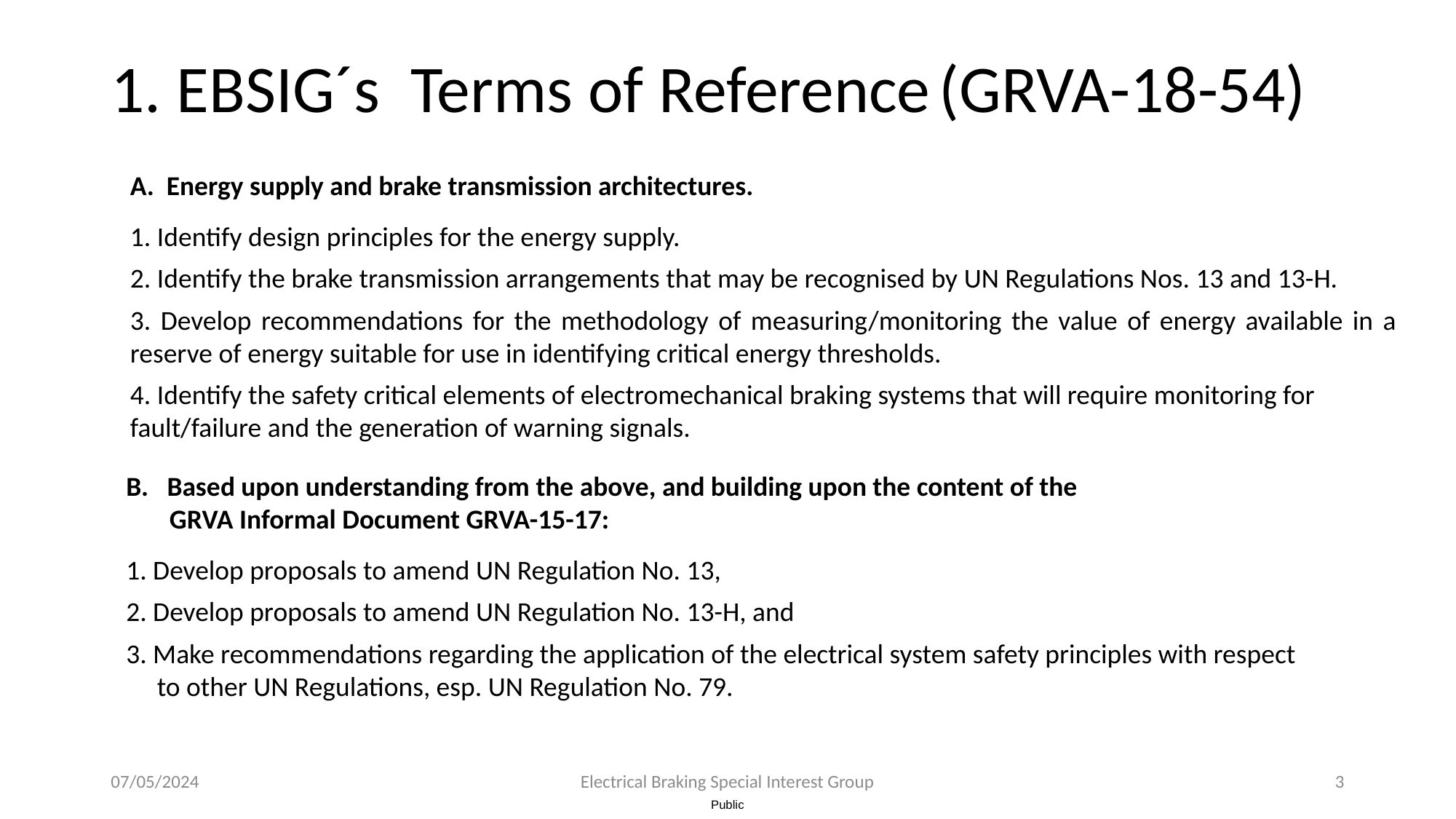

# 1. EBSIG´s  Terms of Reference  (GRVA-18-54)
A.	  Energy supply and brake transmission architectures.
1. Identify design principles for the energy supply.
2. Identify the brake transmission arrangements that may be recognised by UN Regulations Nos. 13 and 13-H.
3. Develop recommendations for the methodology of measuring/monitoring the value of energy available in a reserve of energy suitable for use in identifying critical energy thresholds.
4. Identify the safety critical elements of electromechanical braking systems that will require monitoring for fault/failure and the generation of warning signals.
Based upon understanding from the above, and building upon the content of the
       GRVA Informal Document GRVA-15-17:
1. Develop proposals to amend UN Regulation No. 13,
2. Develop proposals to amend UN Regulation No. 13-H, and
3. Make recommendations regarding the application of the electrical system safety principles with respect
     to other UN Regulations, esp. UN Regulation No. 79.

07/05/2024
Electrical Braking Special Interest Group
3